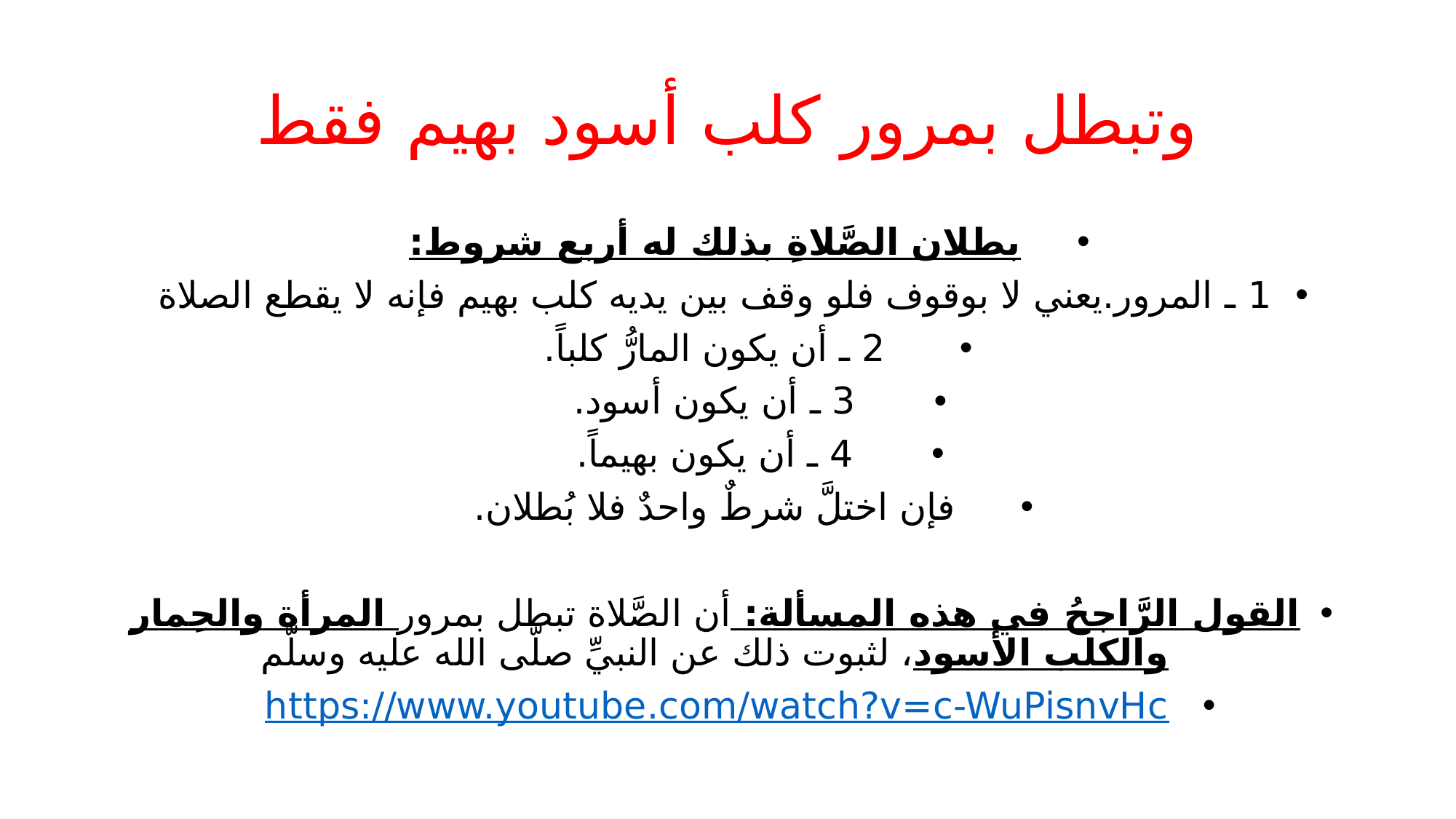

# وتبطل بمرور كلب أسود بهيم فقط
بطلان الصَّلاةِ بذلك له أربع شروط:
1 ـ المرور.يعني لا بوقوف فلو وقف بين يديه كلب بهيم فإنه لا يقطع الصلاة
2 ـ أن يكون المارُّ كلباً.
3 ـ أن يكون أسود.
4 ـ أن يكون بهيماً.
فإن اختلَّ شرطٌ واحدٌ فلا بُطلان.

القول الرَّاجحُ في هذه المسألة: أن الصَّلاة تبطل بمرور المرأة والحِمار والكلب الأسود، لثبوت ذلك عن النبيِّ صلّى الله عليه وسلّم
https://www.youtube.com/watch?v=c-WuPisnvHc